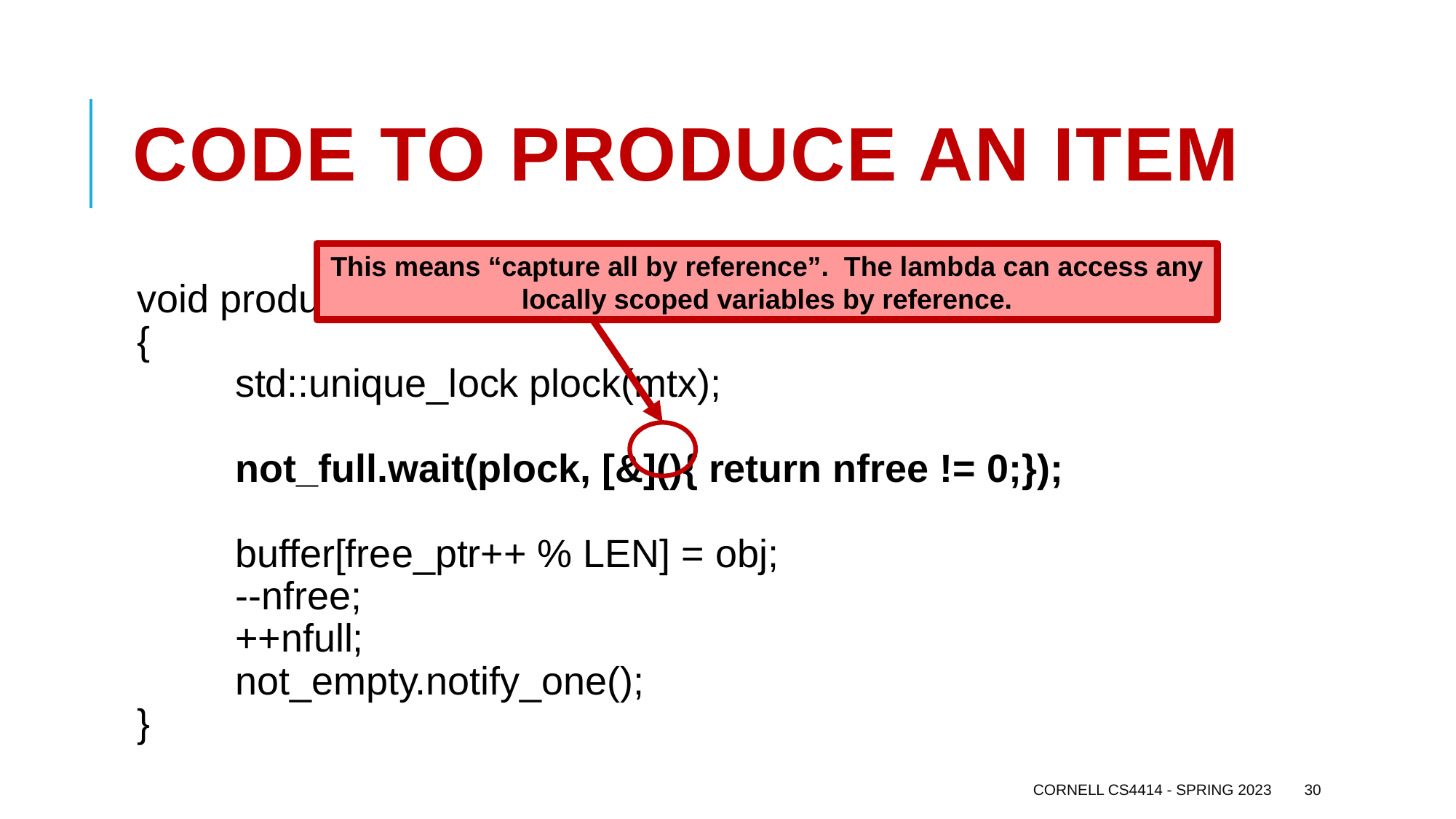

# Code to produce an item
This means “capture all by reference”.  The lambda can access any locally scoped variables by reference.
void produce(Foo obj)
{
         std::unique_lock plock(mtx);
         not_full.wait(plock, [&](){ return nfree != 0;});
         buffer[free_ptr++ % LEN] = obj;
         --nfree;
         ++nfull;
         not_empty.notify_one();
}

Cornell CS4414 - Spring 2023
30